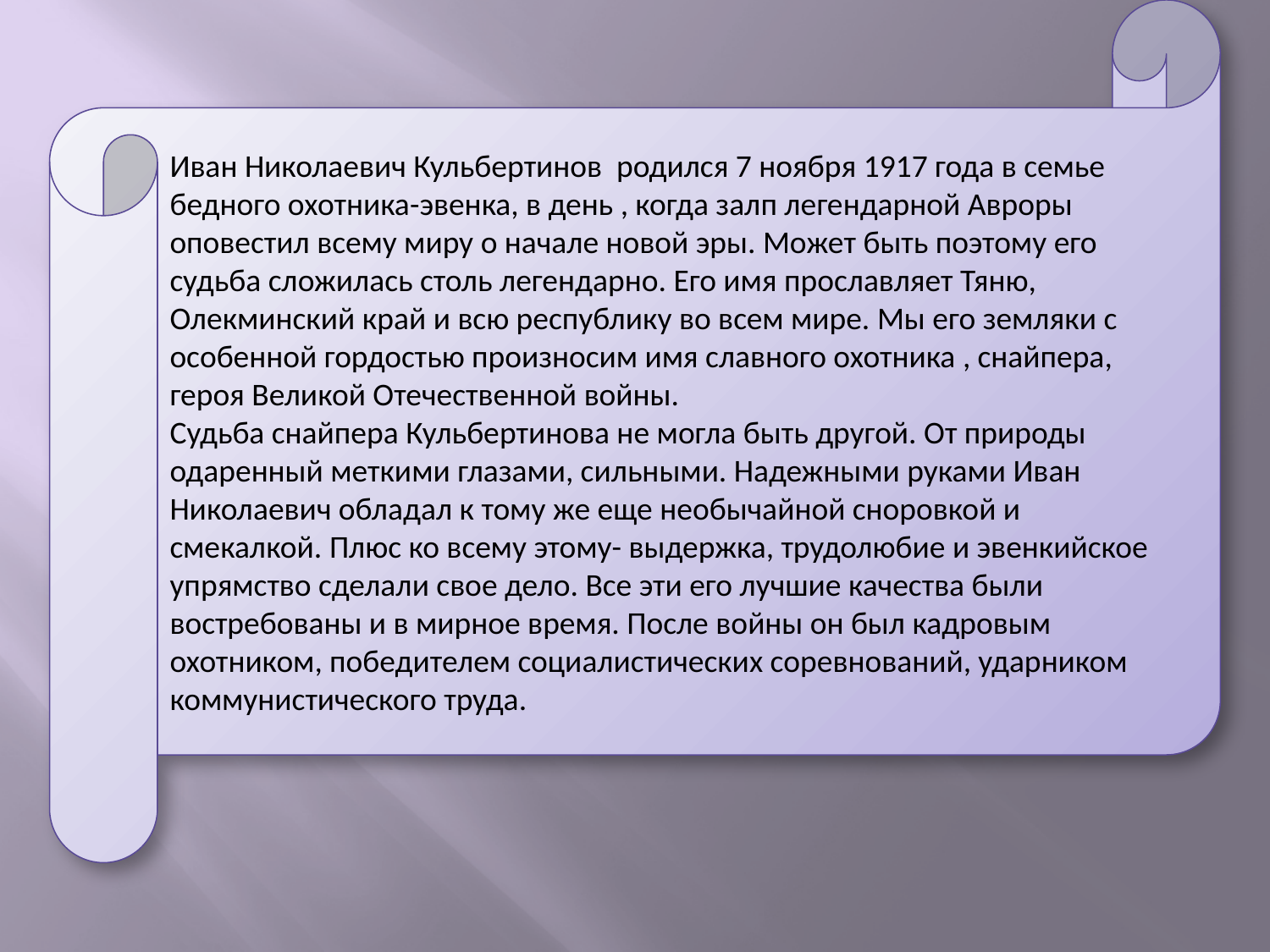

Иван Николаевич Кульбертинов  родился 7 ноября 1917 года в семье бедного охотника-эвенка, в день , когда залп легендарной Авроры оповестил всему миру о начале новой эры. Может быть поэтому его судьба сложилась столь легендарно. Его имя прославляет Тяню, Олекминский край и всю республику во всем мире. Мы его земляки с особенной гордостью произносим имя славного охотника , снайпера, героя Великой Отечественной войны.
Судьба снайпера Кульбертинова не могла быть другой. От природы одаренный меткими глазами, сильными. Надежными руками Иван Николаевич обладал к тому же еще необычайной сноровкой и смекалкой. Плюс ко всему этому- выдержка, трудолюбие и эвенкийское упрямство сделали свое дело. Все эти его лучшие качества были востребованы и в мирное время. После войны он был кадровым охотником, победителем социалистических соревнований, ударником коммунистического труда.